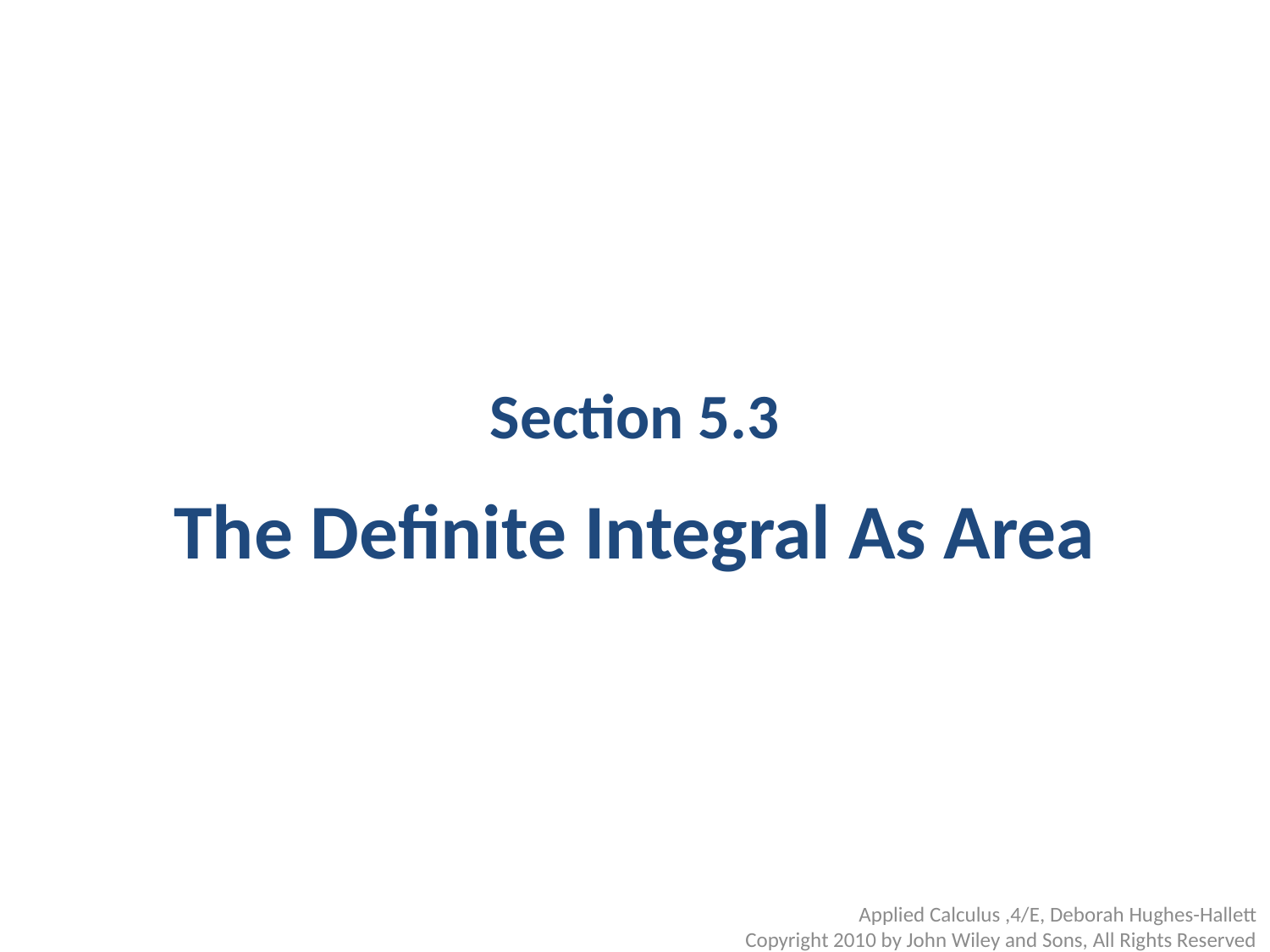

Section 5.3
The Definite Integral As Area
Applied Calculus ,4/E, Deborah Hughes-Hallett
Copyright 2010 by John Wiley and Sons, All Rights Reserved